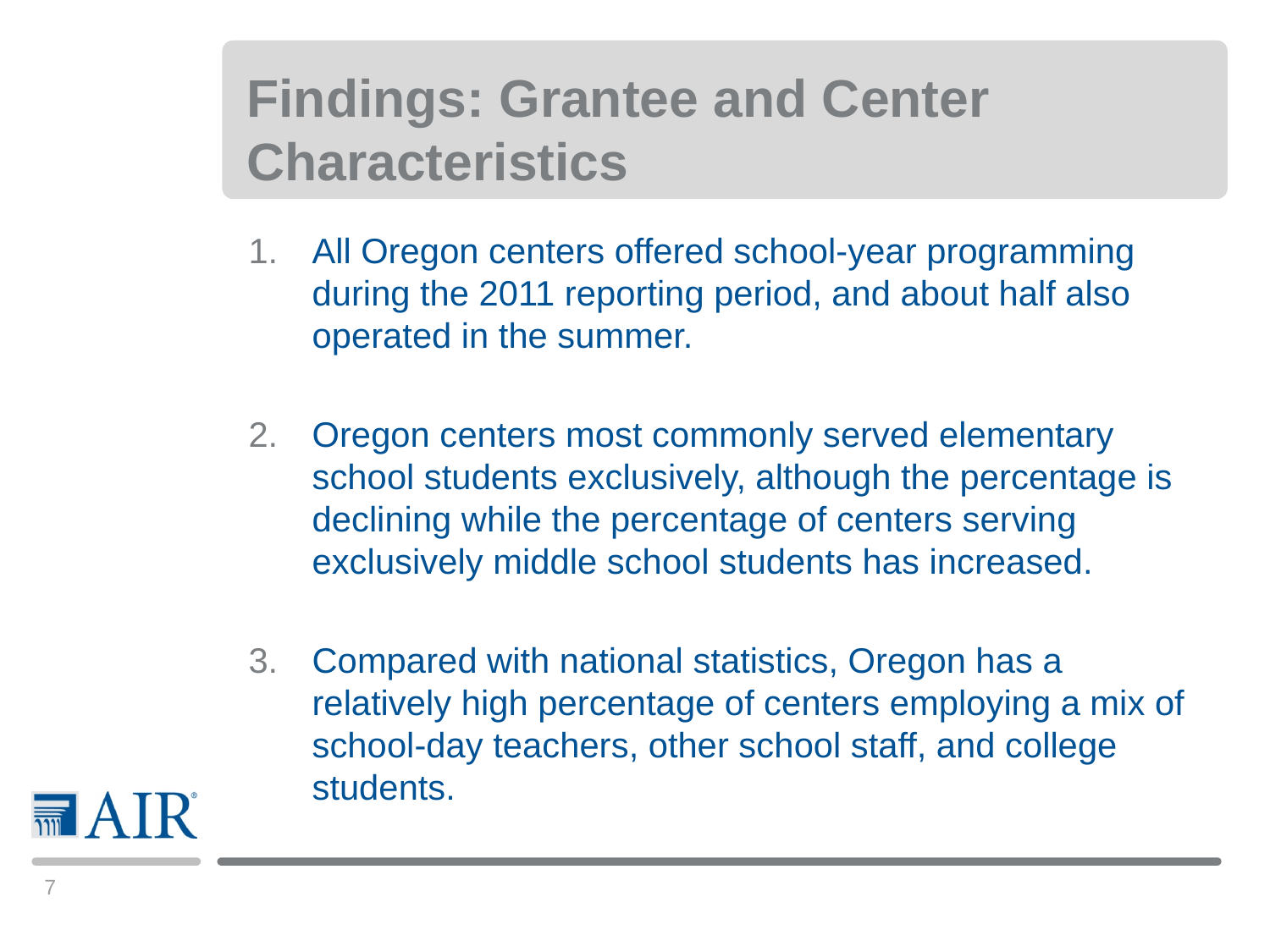

# Findings: Grantee and Center Characteristics
All Oregon centers offered school-year programming during the 2011 reporting period, and about half also operated in the summer.

Oregon centers most commonly served elementary school students exclusively, although the percentage is declining while the percentage of centers serving exclusively middle school students has increased.

Compared with national statistics, Oregon has a relatively high percentage of centers employing a mix of school-day teachers, other school staff, and college students.